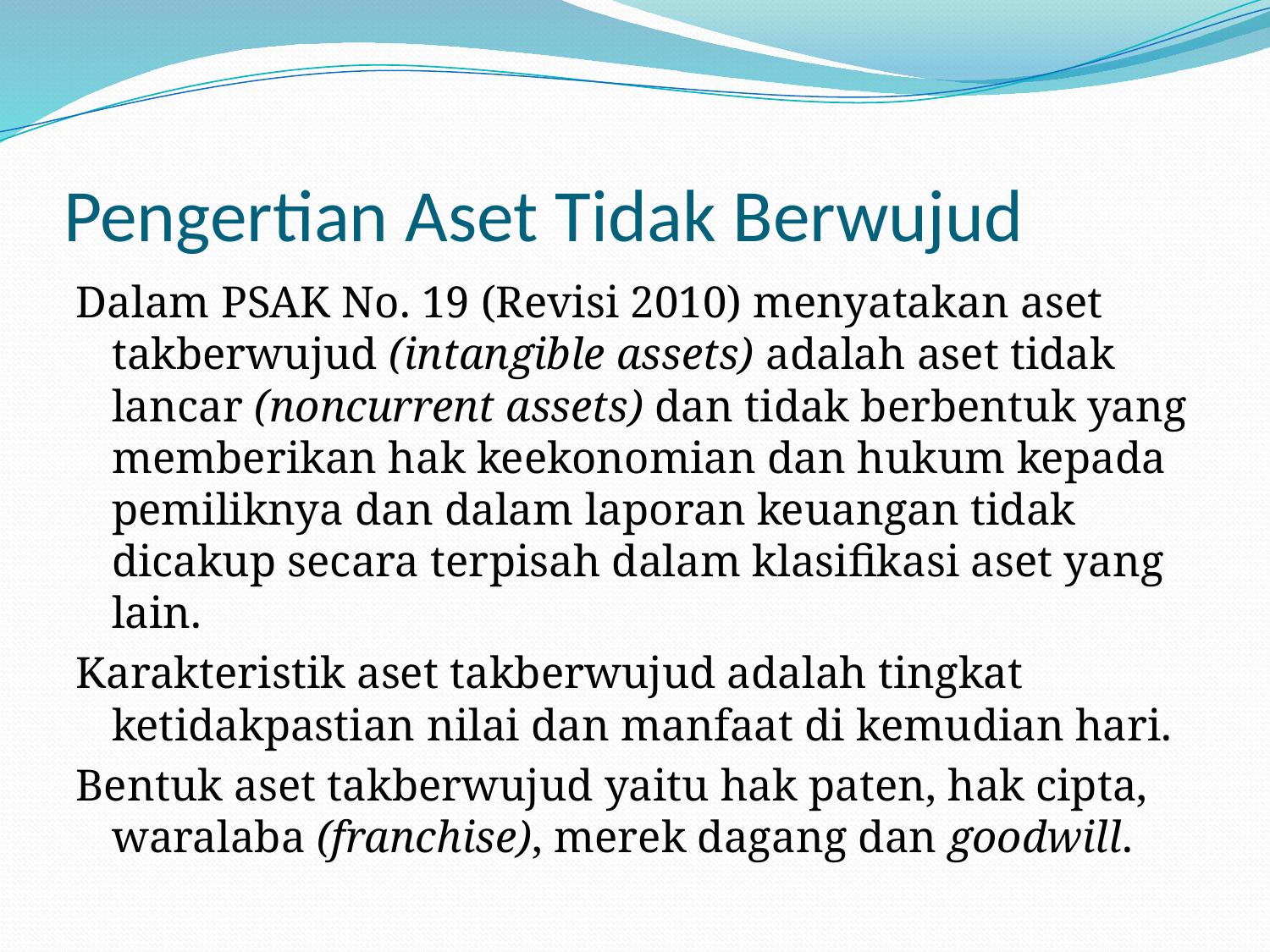

# Pengertian Aset Tidak Berwujud
Dalam PSAK No. 19 (Revisi 2010) menyatakan aset takberwujud (intangible assets) adalah aset tidak lancar (noncurrent assets) dan tidak berbentuk yang memberikan hak keekonomian dan hukum kepada pemiliknya dan dalam laporan keuangan tidak dicakup secara terpisah dalam klasifikasi aset yang lain.
Karakteristik aset takberwujud adalah tingkat ketidakpastian nilai dan manfaat di kemudian hari.
Bentuk aset takberwujud yaitu hak paten, hak cipta, waralaba (franchise), merek dagang dan goodwill.